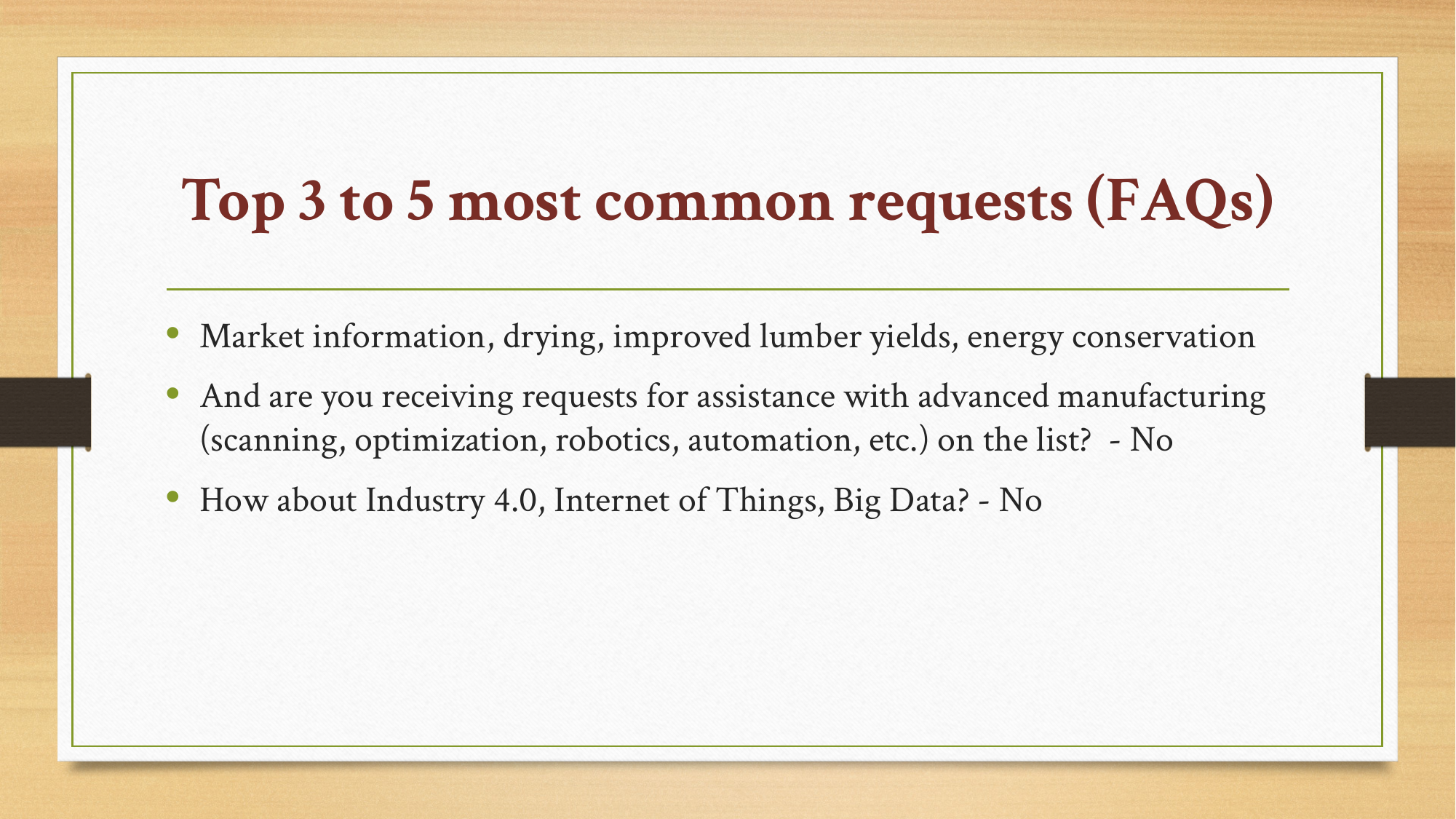

# Top 3 to 5 most common requests (FAQs)
Market information, drying, improved lumber yields, energy conservation
And are you receiving requests for assistance with advanced manufacturing (scanning, optimization, robotics, automation, etc.) on the list?  - No
How about Industry 4.0, Internet of Things, Big Data? - No